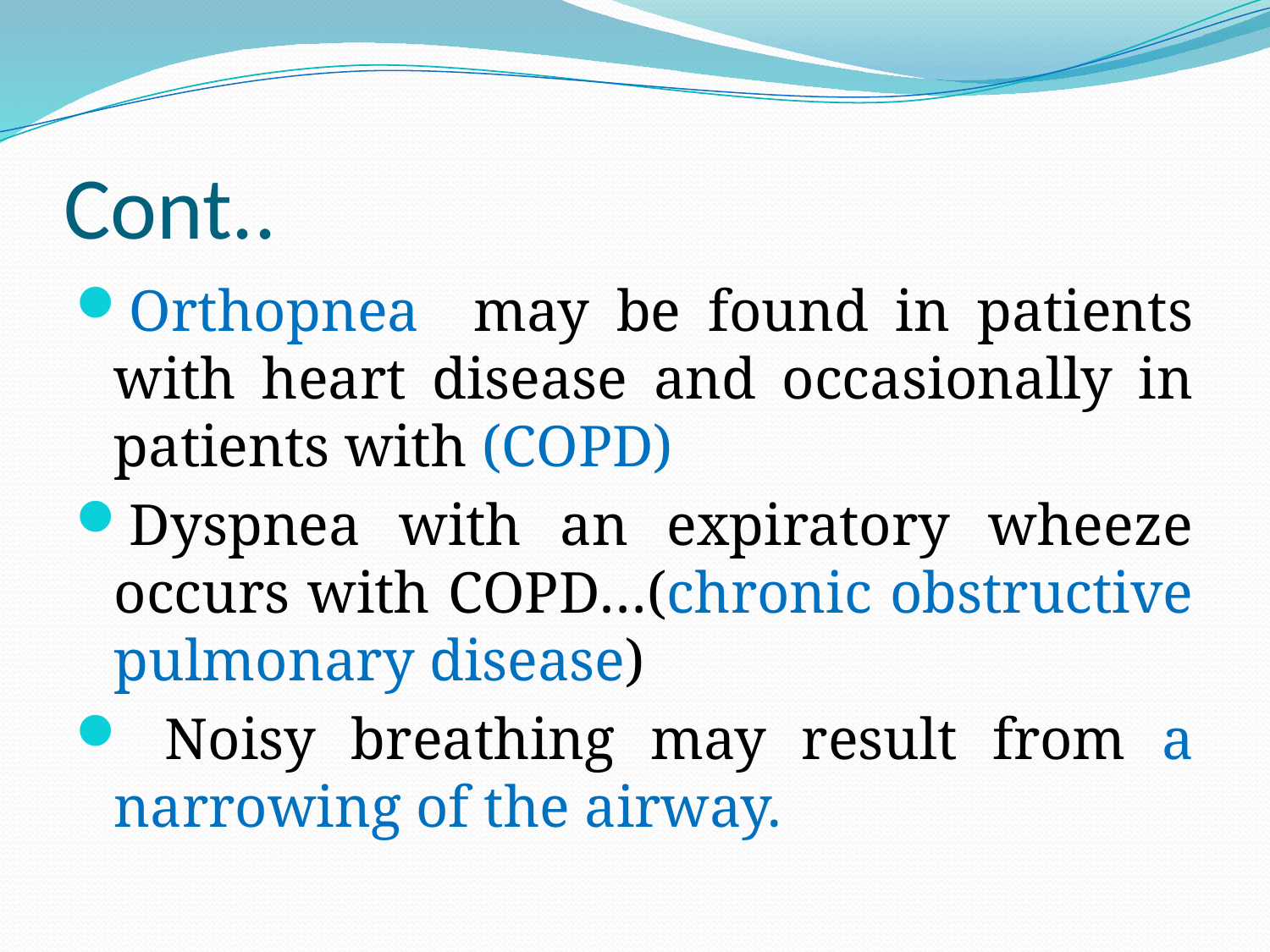

# Cont..
Orthopnea  may be found in patients with heart disease and occasionally in patients with (COPD)
Dyspnea with an expiratory wheeze occurs with COPD…(chronic obstructive pulmonary disease)
 Noisy breathing may result from a narrowing of the airway.